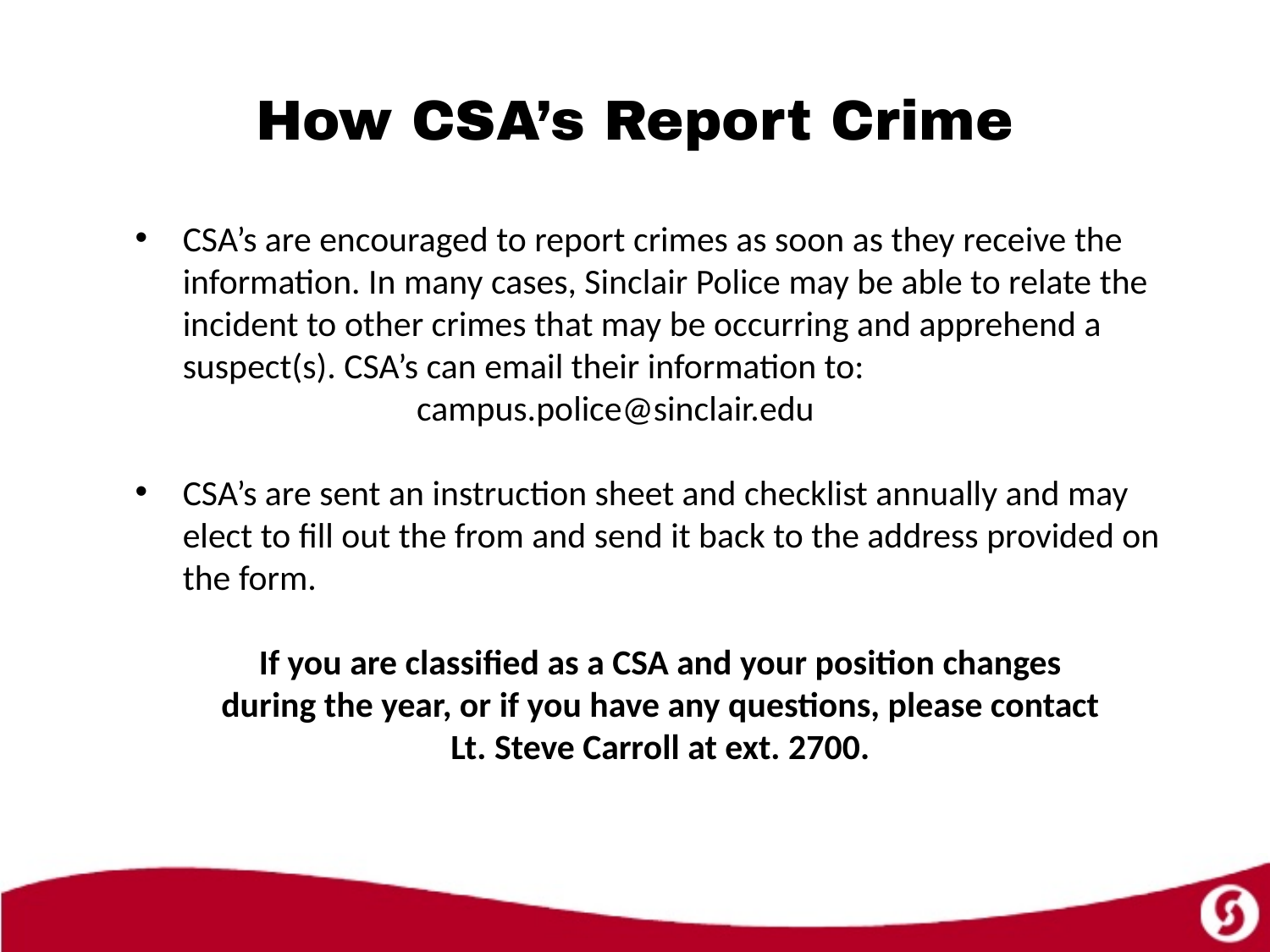

# How CSA’s Report Crime

CSA’s are encouraged to report crimes as soon as they receive the information. In many cases, Sinclair Police may be able to relate the incident to other crimes that may be occurring and apprehend a suspect(s). CSA’s can email their information to:
                                   campus.police@sinclair.edu

CSA’s are sent an instruction sheet and checklist annually and may elect to fill out the from and send it back to the address provided on the form.

If you are classified as a CSA and your position changes
during the year, or if you have any questions, please contact
Lt. Steve Carroll at ext. 2700.